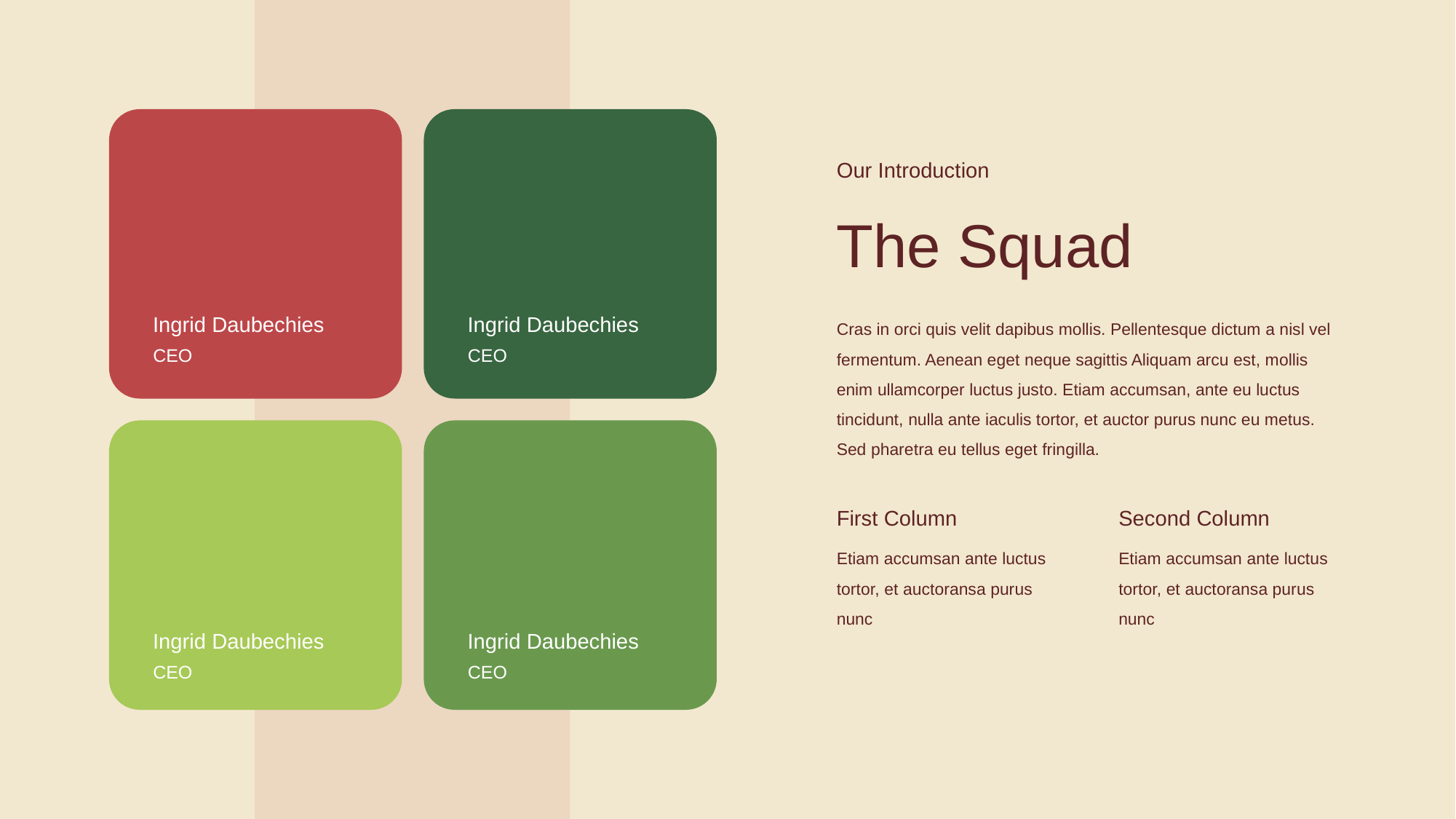

Our Introduction
The Squad
Cras in orci quis velit dapibus mollis. Pellentesque dictum a nisl vel fermentum. Aenean eget neque sagittis Aliquam arcu est, mollis enim ullamcorper luctus justo. Etiam accumsan, ante eu luctus tincidunt, nulla ante iaculis tortor, et auctor purus nunc eu metus. Sed pharetra eu tellus eget fringilla.
Ingrid Daubechies
CEO
Ingrid Daubechies
CEO

First Column
Second Column
Etiam accumsan ante luctus tortor, et auctoransa purus nunc
Etiam accumsan ante luctus tortor, et auctoransa purus nunc
Ingrid Daubechies
CEO
Ingrid Daubechies
CEO